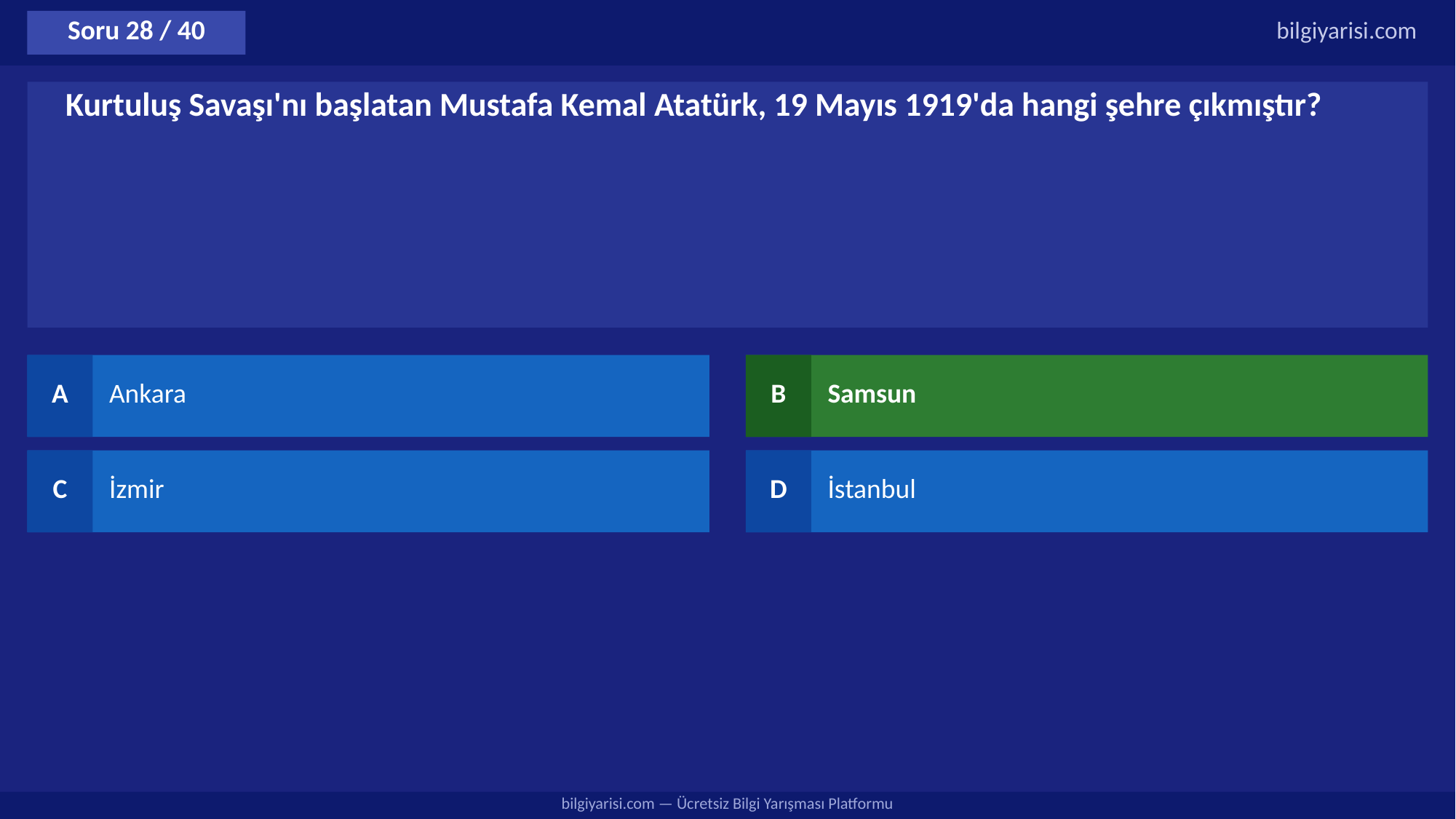

Soru 28 / 40
bilgiyarisi.com

Kurtuluş Savaşı'nı başlatan Mustafa Kemal Atatürk, 19 Mayıs 1919'da hangi şehre çıkmıştır?

A
Ankara

B
Samsun

C
İzmir

D
İstanbul
bilgiyarisi.com — Ücretsiz Bilgi Yarışması Platformu